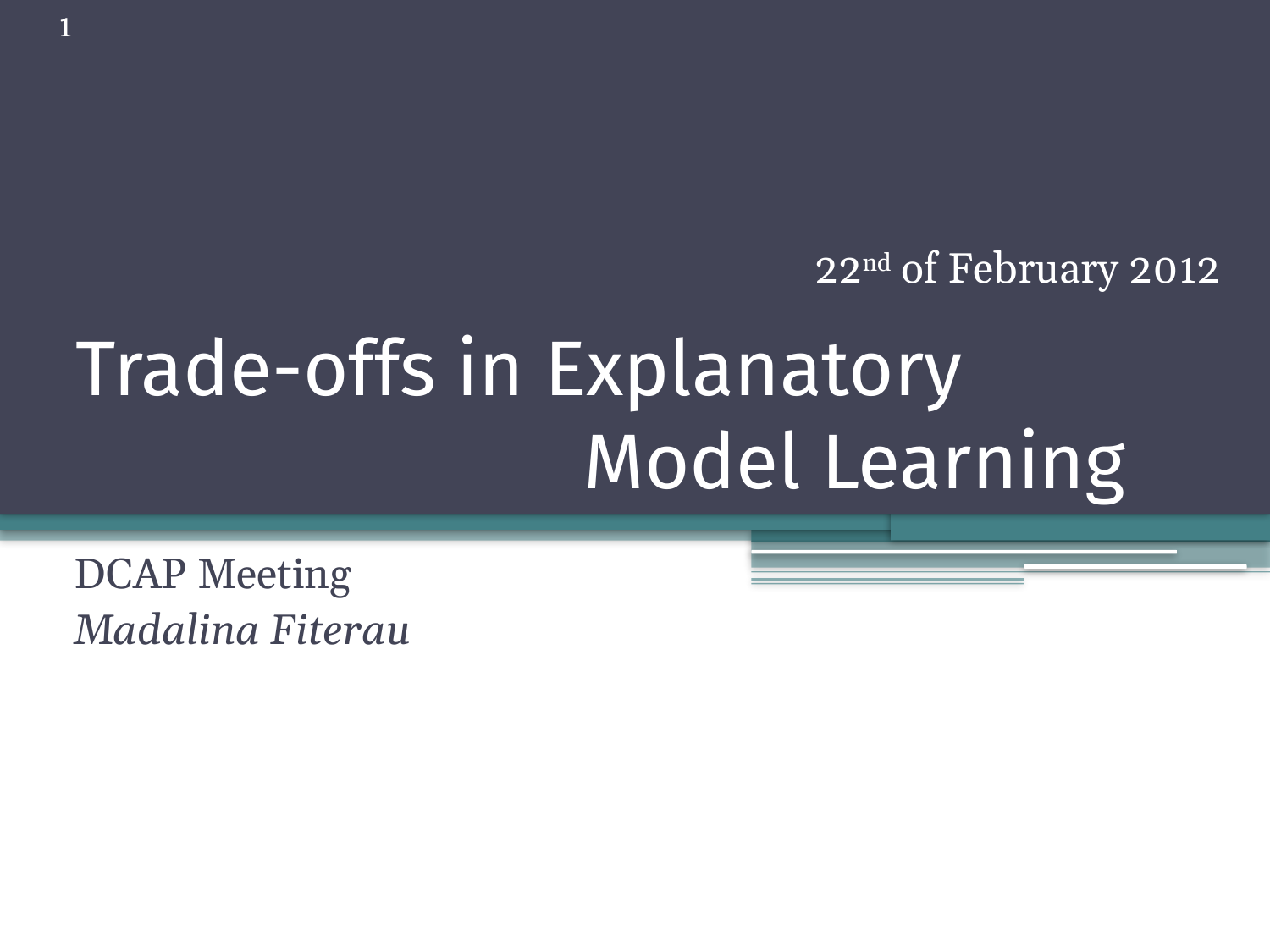

1
22nd of February 2012
# Trade-offs in Explanatory Model Learning
DCAP Meeting
Madalina Fiterau